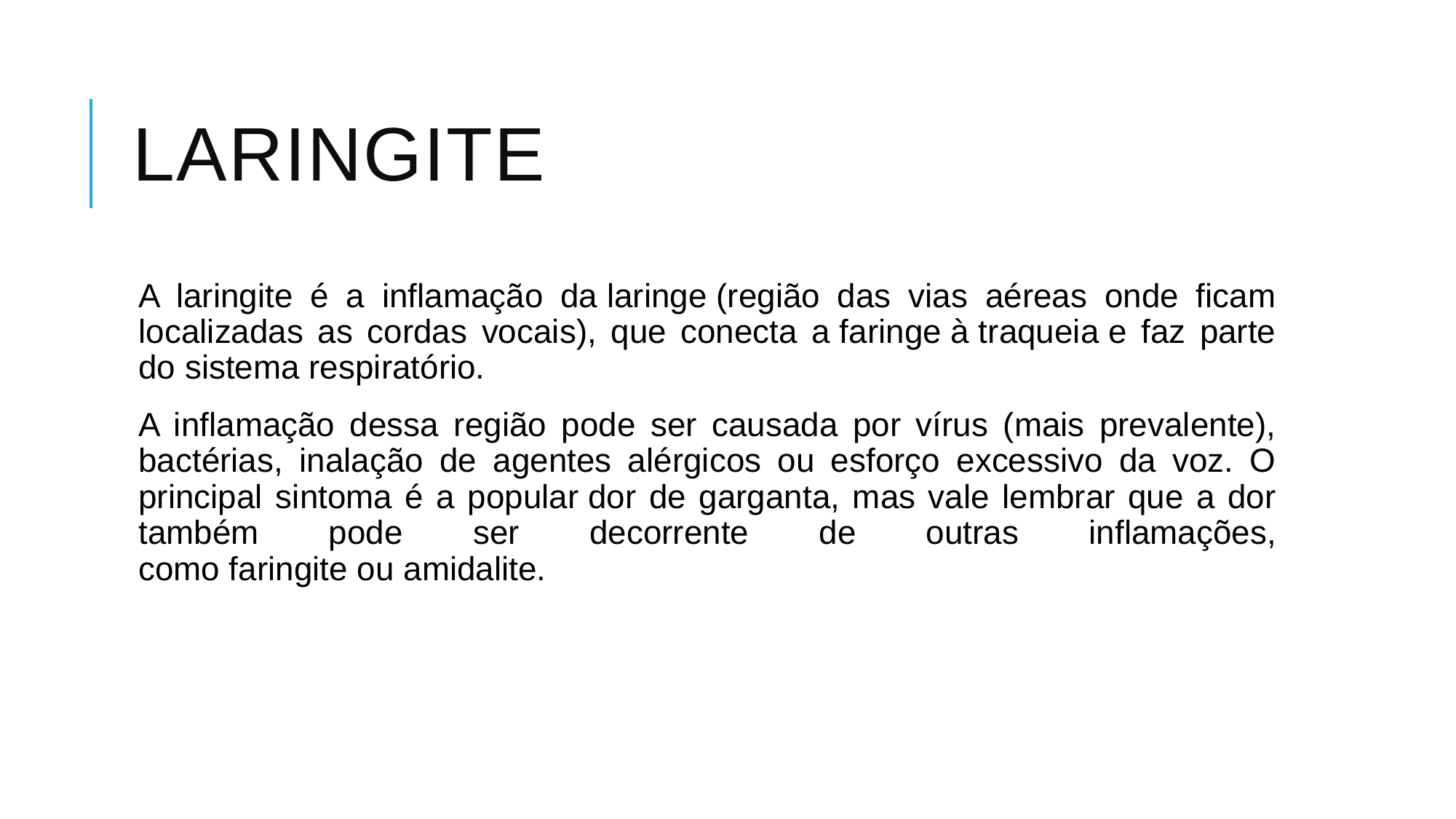

# laringite
A laringite é a inflamação da laringe (região das vias aéreas onde ficam localizadas as cordas vocais), que conecta a faringe à traqueia e faz parte do sistema respiratório.
A inflamação dessa região pode ser causada por vírus (mais prevalente), bactérias, inalação de agentes alérgicos ou esforço excessivo da voz. O principal sintoma é a popular dor de garganta, mas vale lembrar que a dor também pode ser decorrente de outras inflamações, como faringite ou amidalite.